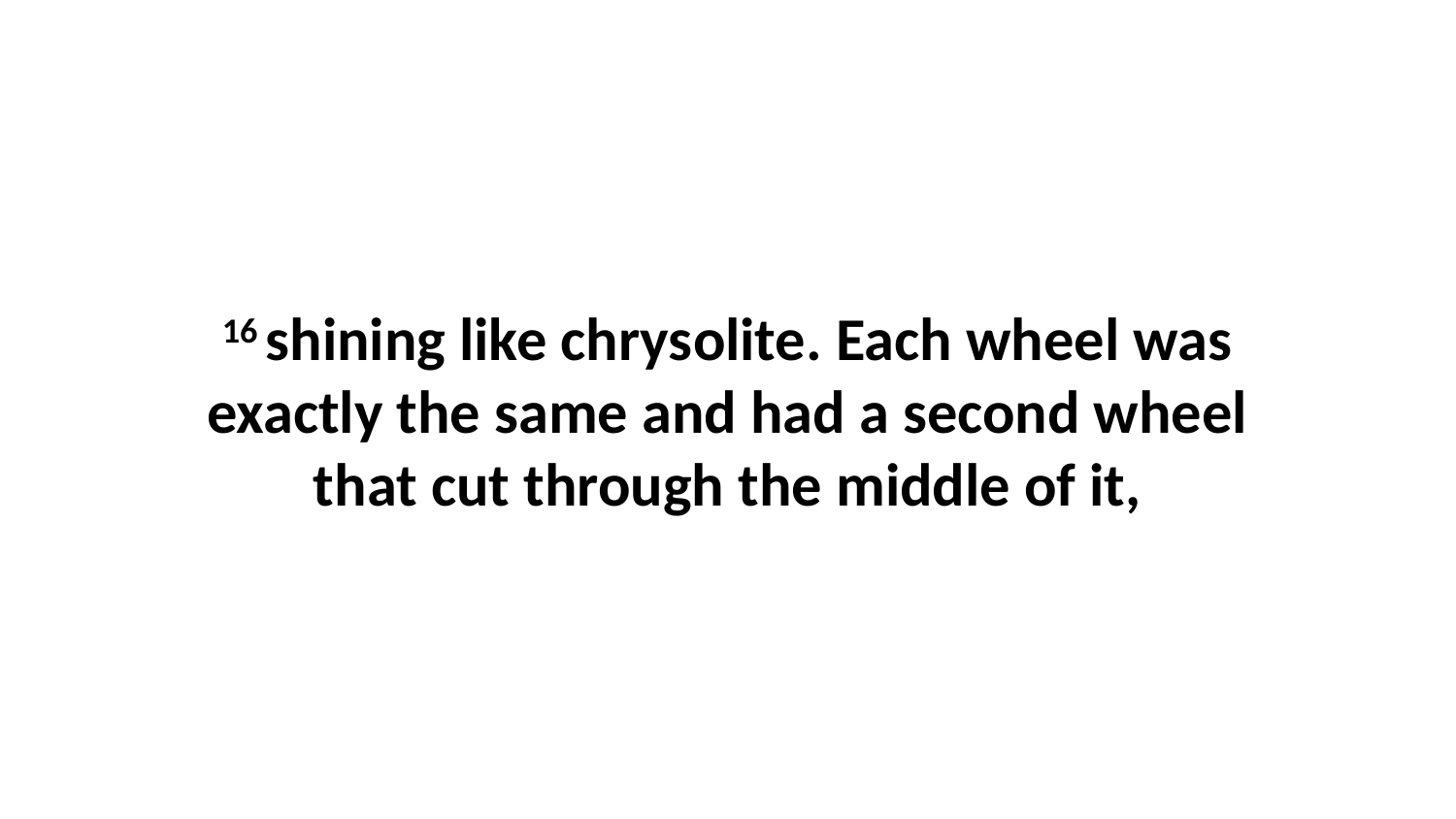

16 shining like chrysolite. Each wheel was exactly the same and had a second wheel that cut through the middle of it,